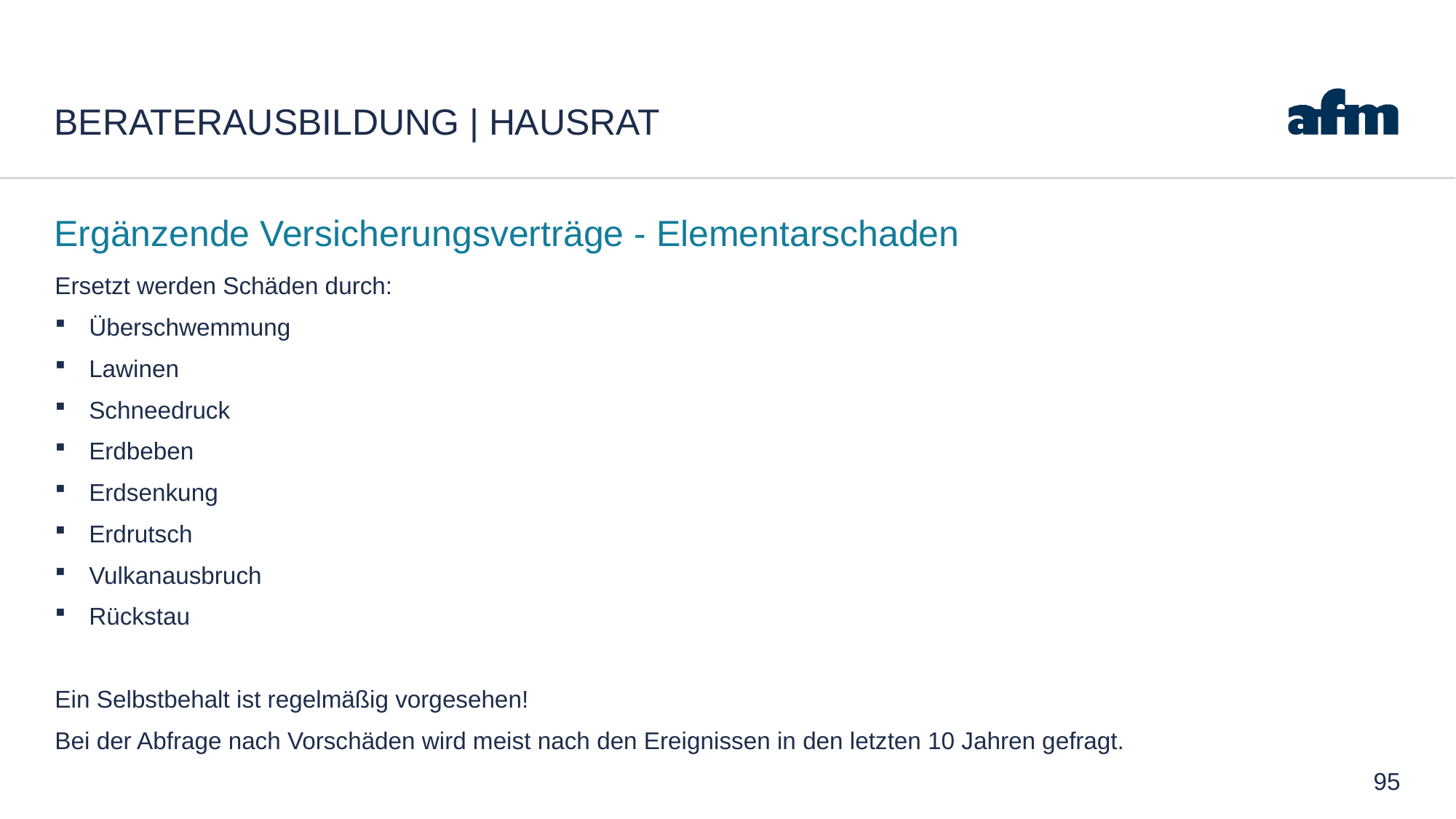

# Beraterausbildung | Hausrat
Ergänzende Versicherungsverträge - Elementarschaden
Ersetzt werden Schäden durch:
Überschwemmung
Lawinen
Schneedruck
Erdbeben
Erdsenkung
Erdrutsch
Vulkanausbruch
Rückstau

Ein Selbstbehalt ist regelmäßig vorgesehen!
Bei der Abfrage nach Vorschäden wird meist nach den Ereignissen in den letzten 10 Jahren gefragt.
95